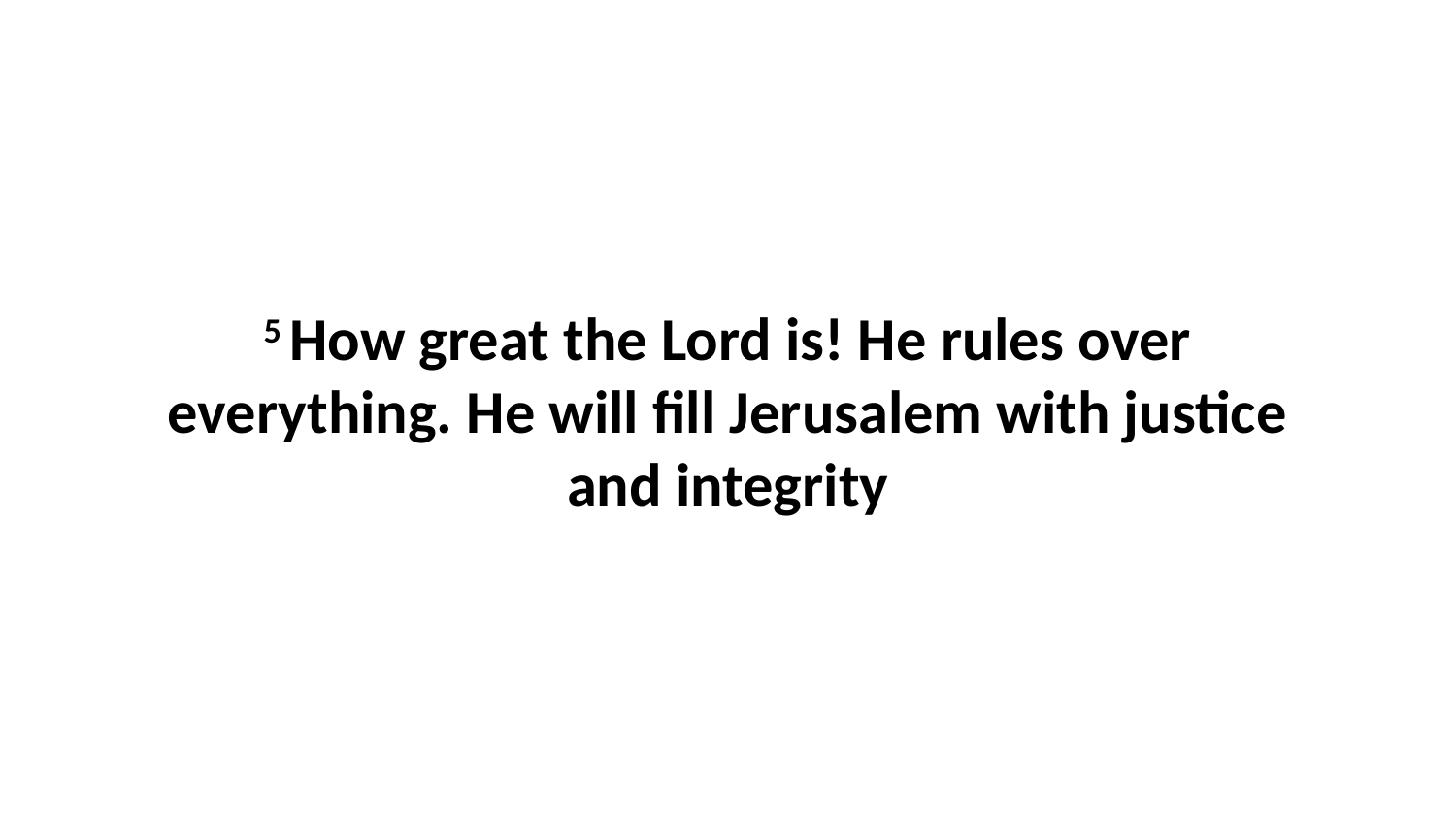

5 How great the Lord is! He rules over everything. He will fill Jerusalem with justice and integrity